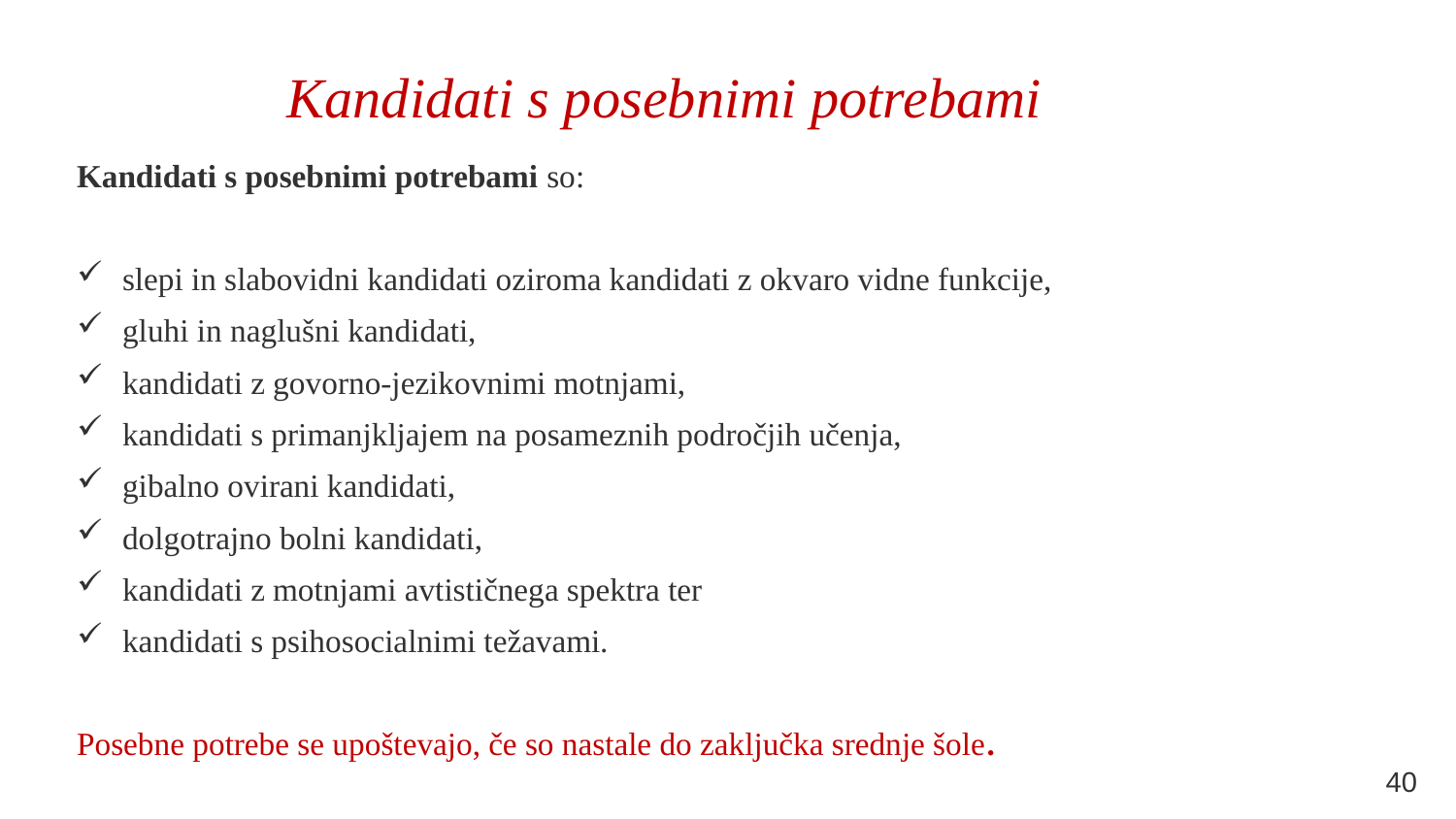

# Kandidati s posebnimi potrebami
Kandidati s posebnimi potrebami so:

slepi in slabovidni kandidati oziroma kandidati z okvaro vidne funkcije,
gluhi in naglušni kandidati,
kandidati z govorno-jezikovnimi motnjami,
kandidati s primanjkljajem na posameznih področjih učenja,
gibalno ovirani kandidati,
dolgotrajno bolni kandidati,
kandidati z motnjami avtističnega spektra ter
kandidati s psihosocialnimi težavami.

Posebne potrebe se upoštevajo, če so nastale do zaključka srednje šole.

40